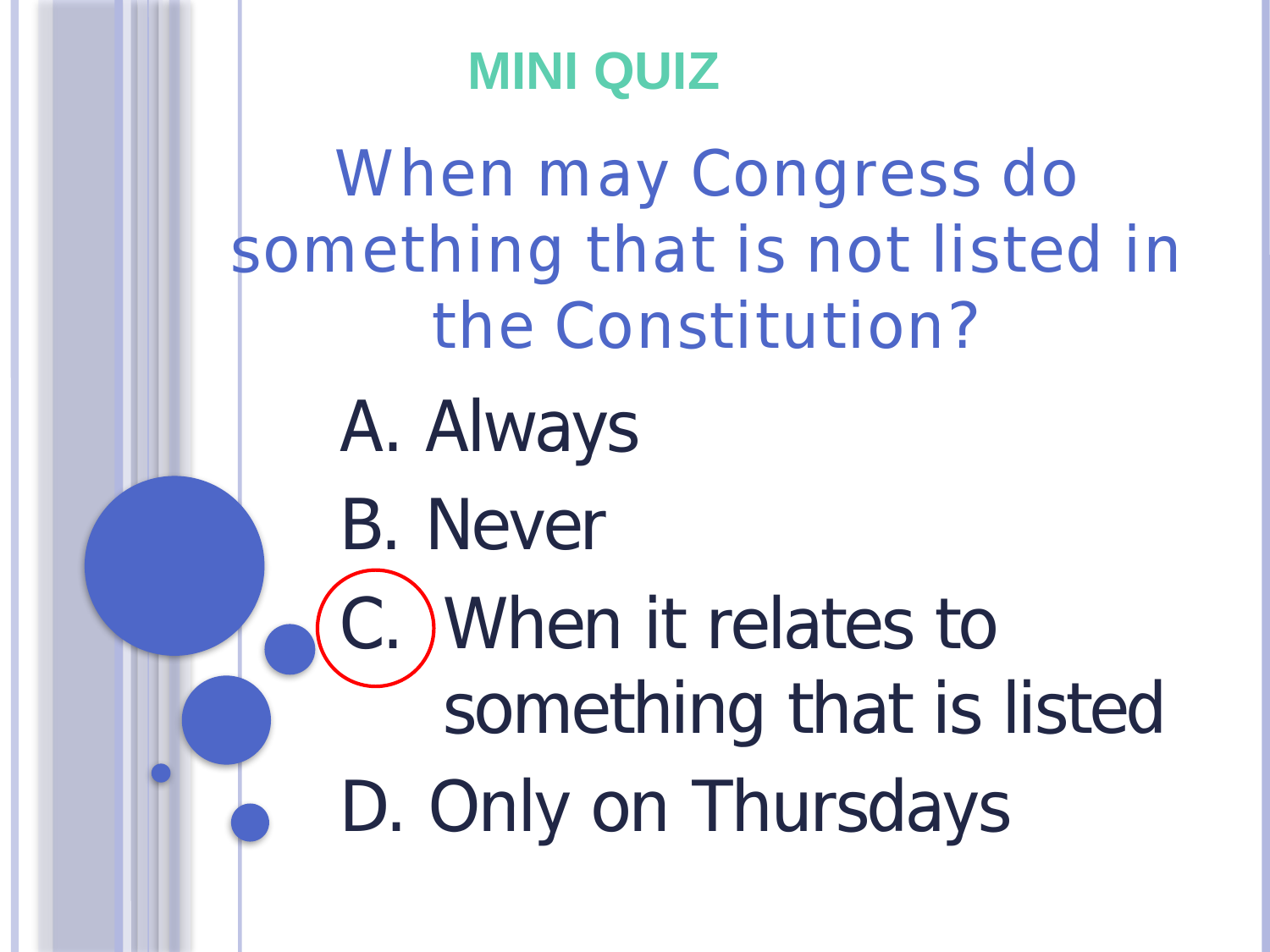

# MINI QUIZ
When may Congress do something that is not listed in the Constitution?
 Always
 Never
When it relates to something that is listed
 Only on Thursdays